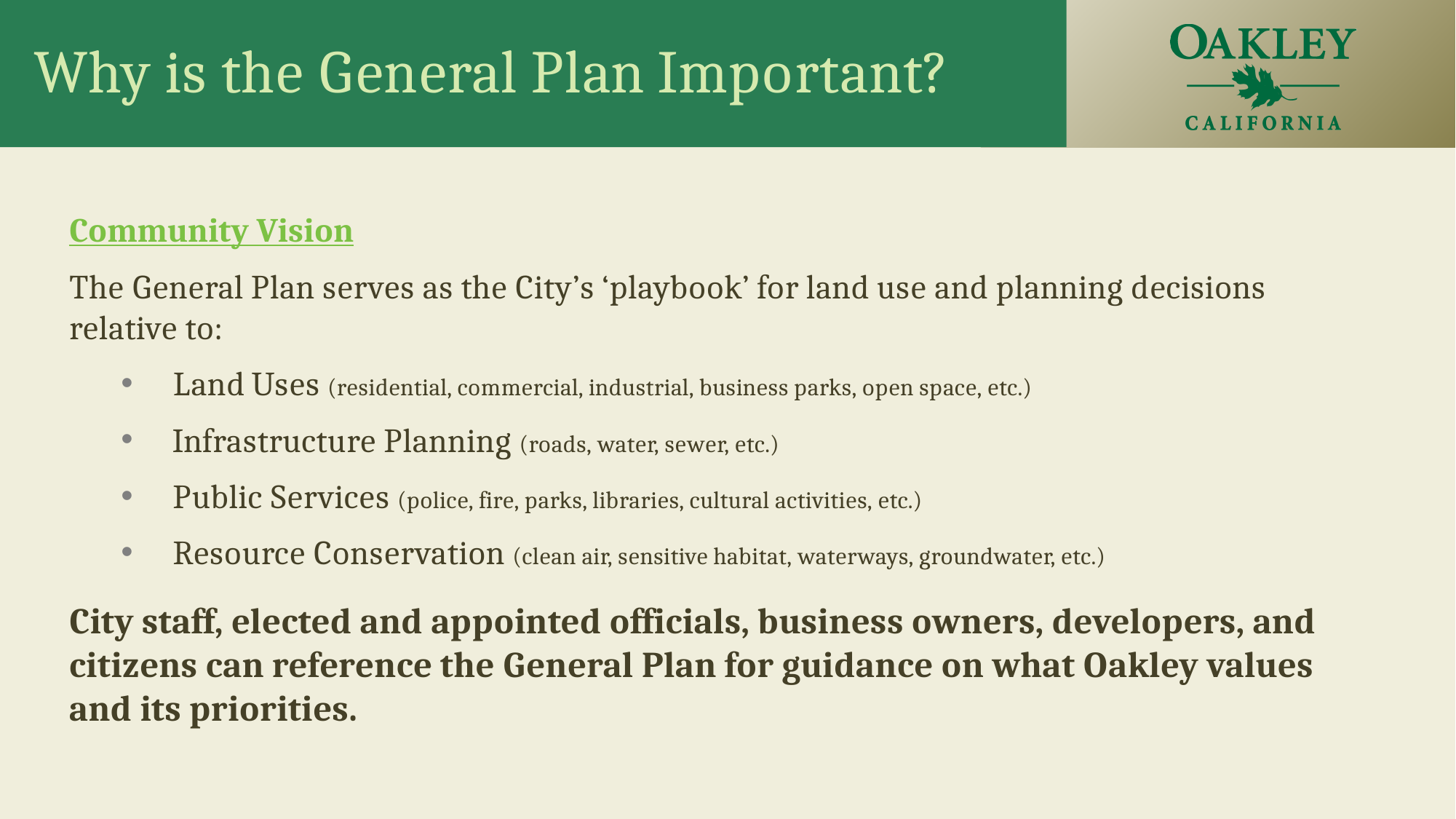

# Why is the General Plan Important?
Community Vision
The General Plan serves as the City’s ‘playbook’ for land use and planning decisions relative to:
Land Uses (residential, commercial, industrial, business parks, open space, etc.)
Infrastructure Planning (roads, water, sewer, etc.)
Public Services (police, fire, parks, libraries, cultural activities, etc.)
Resource Conservation (clean air, sensitive habitat, waterways, groundwater, etc.)
City staff, elected and appointed officials, business owners, developers, and citizens can reference the General Plan for guidance on what Oakley values and its priorities.